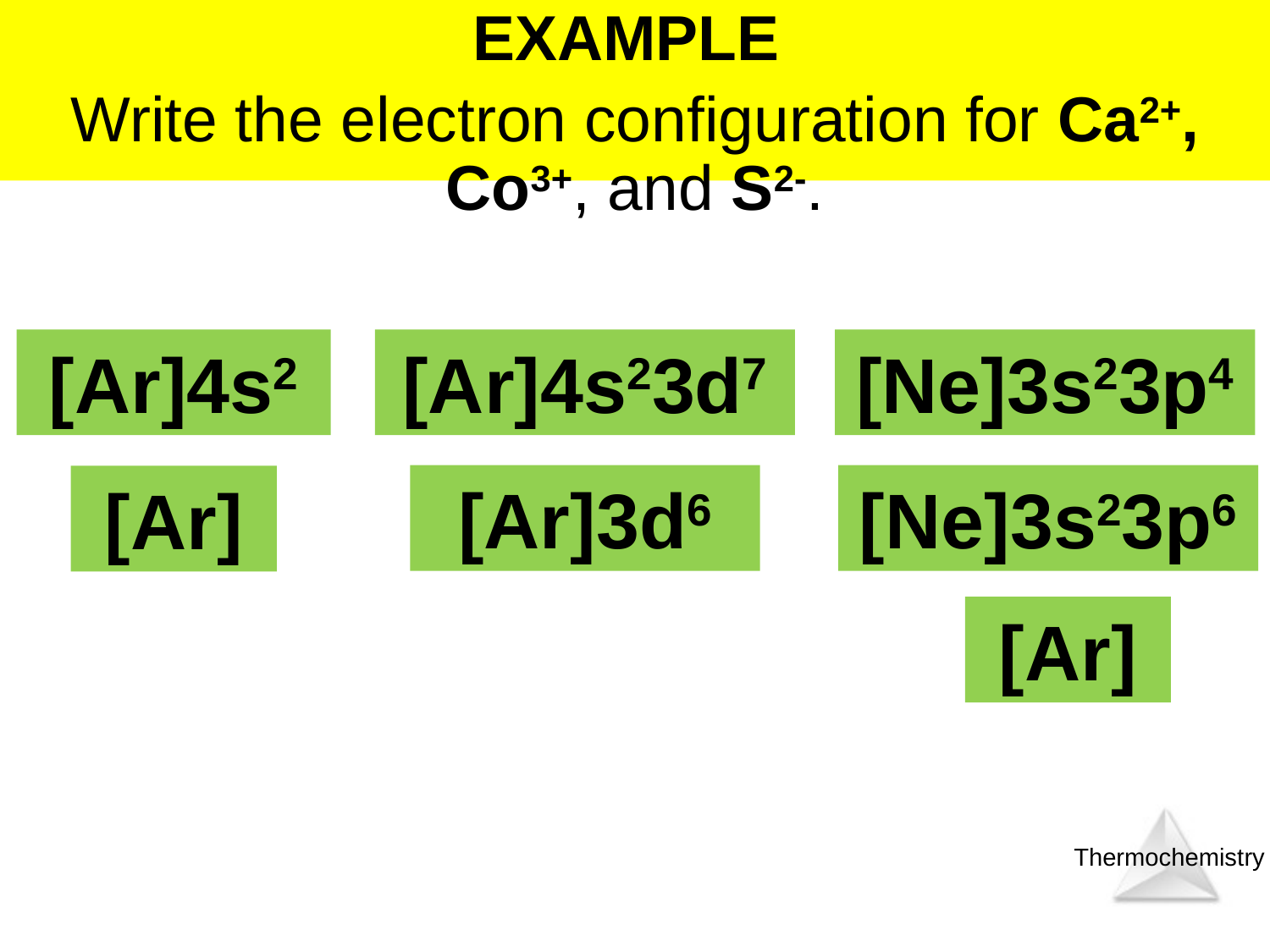

EXAMPLE
Write the electron configuration for Ca2+, Co3+, and S2-.

[Ne]3s23p4
[Ar]4s2
[Ar]4s23d7
[Ne]3s23p6
[Ar]3d6
[Ar]
[Ar]